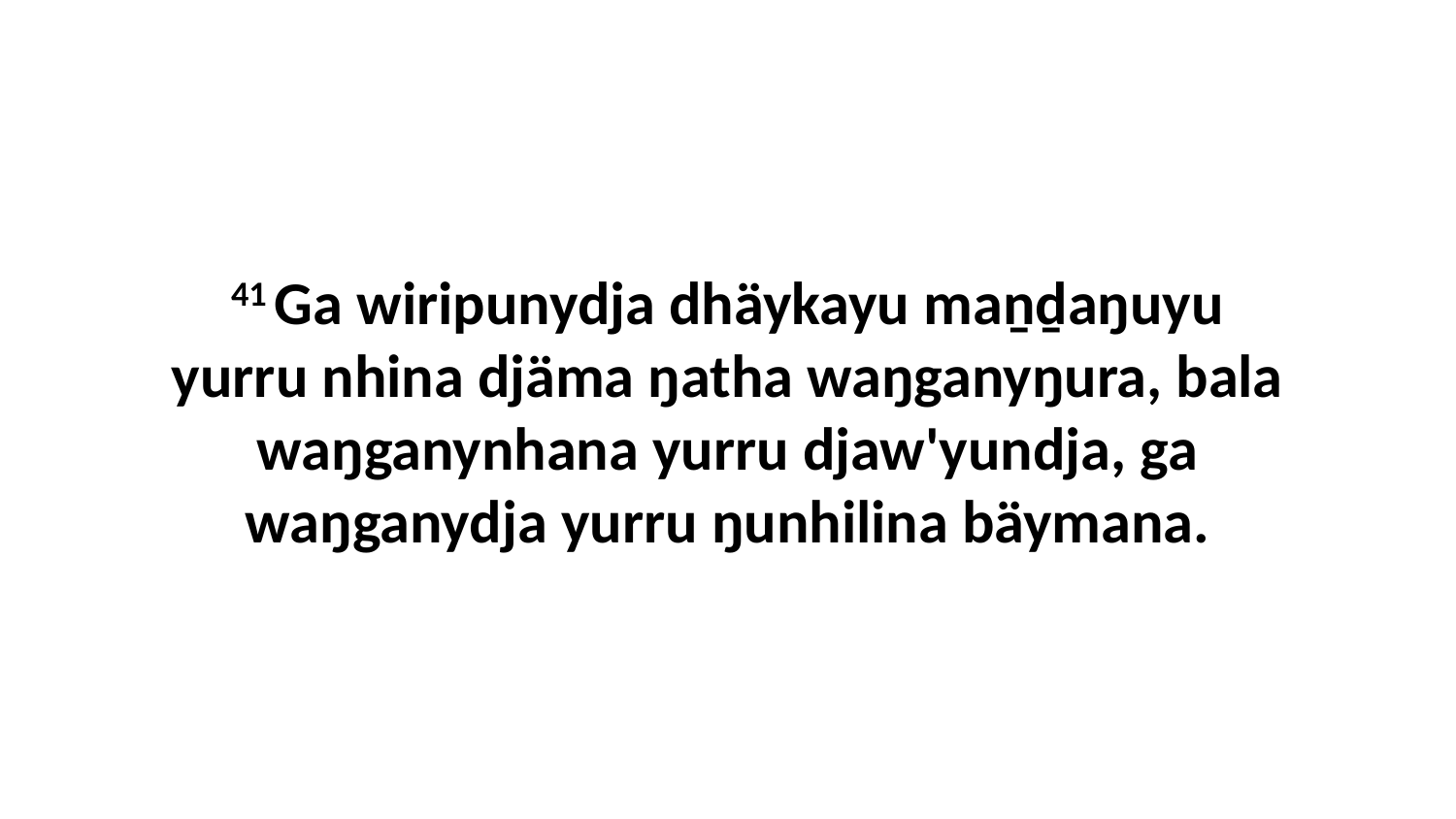

41 Ga wiripunydja dhäykayu maṉḏaŋuyu yurru nhina djäma ŋatha waŋganyŋura, bala waŋganynhana yurru djaw'yundja, ga waŋganydja yurru ŋunhilina bäymana.